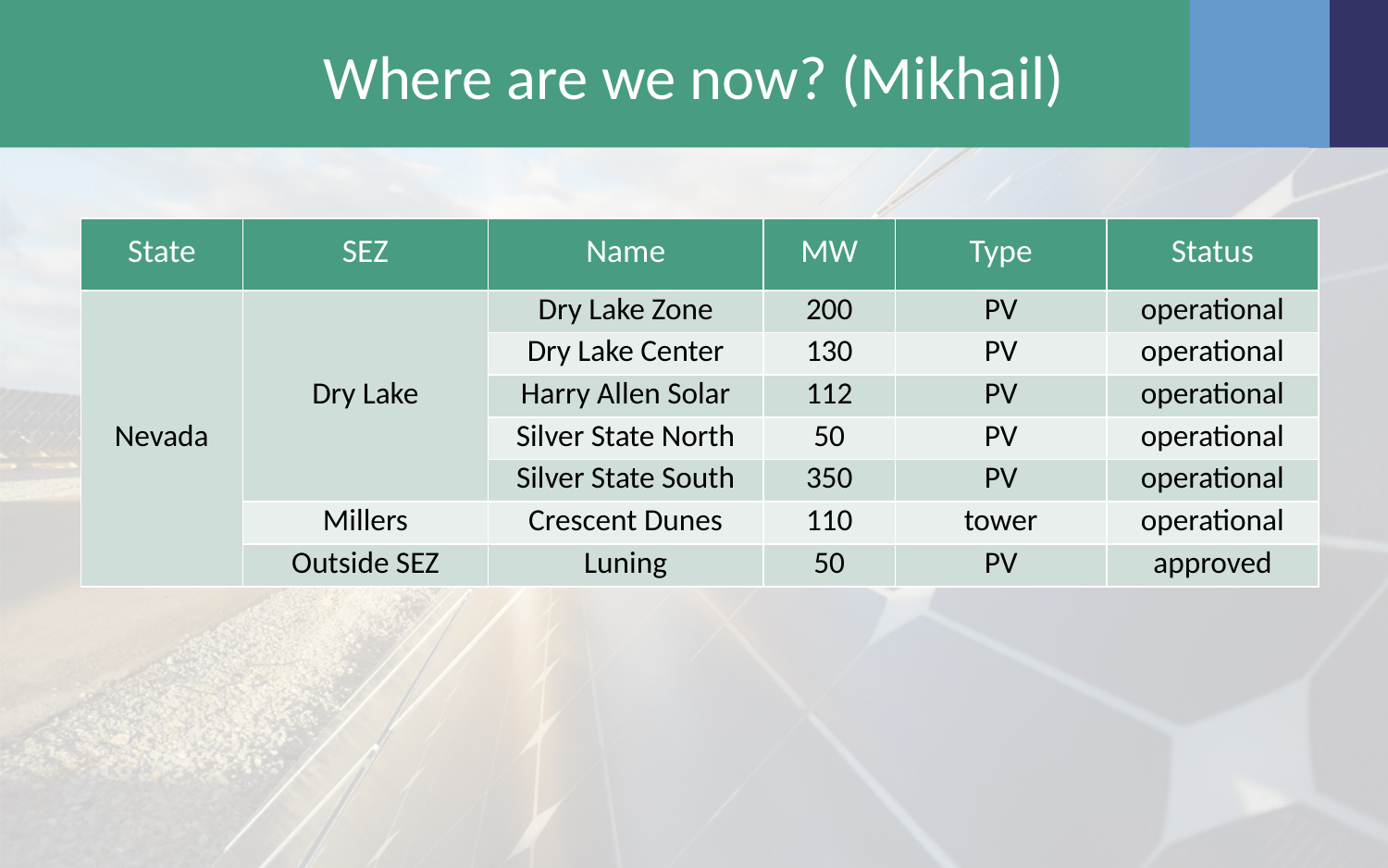

# Where are we now? (Mikhail)
| State | SEZ | Name | MW | Type | Status |
| --- | --- | --- | --- | --- | --- |
| Nevada | Dry Lake | Dry Lake Zone | 200 | PV | operational |
|  |  | Dry Lake Center | 130 | PV | operational |
|  |  | Harry Allen Solar | 112 | PV | operational |
|  |  | Silver State North | 50 | PV | operational |
|  |  | Silver State South | 350 | PV | operational |
|  | Millers | Crescent Dunes | 110 | tower | operational |
|  | Outside SEZ | Luning | 50 | PV | approved |